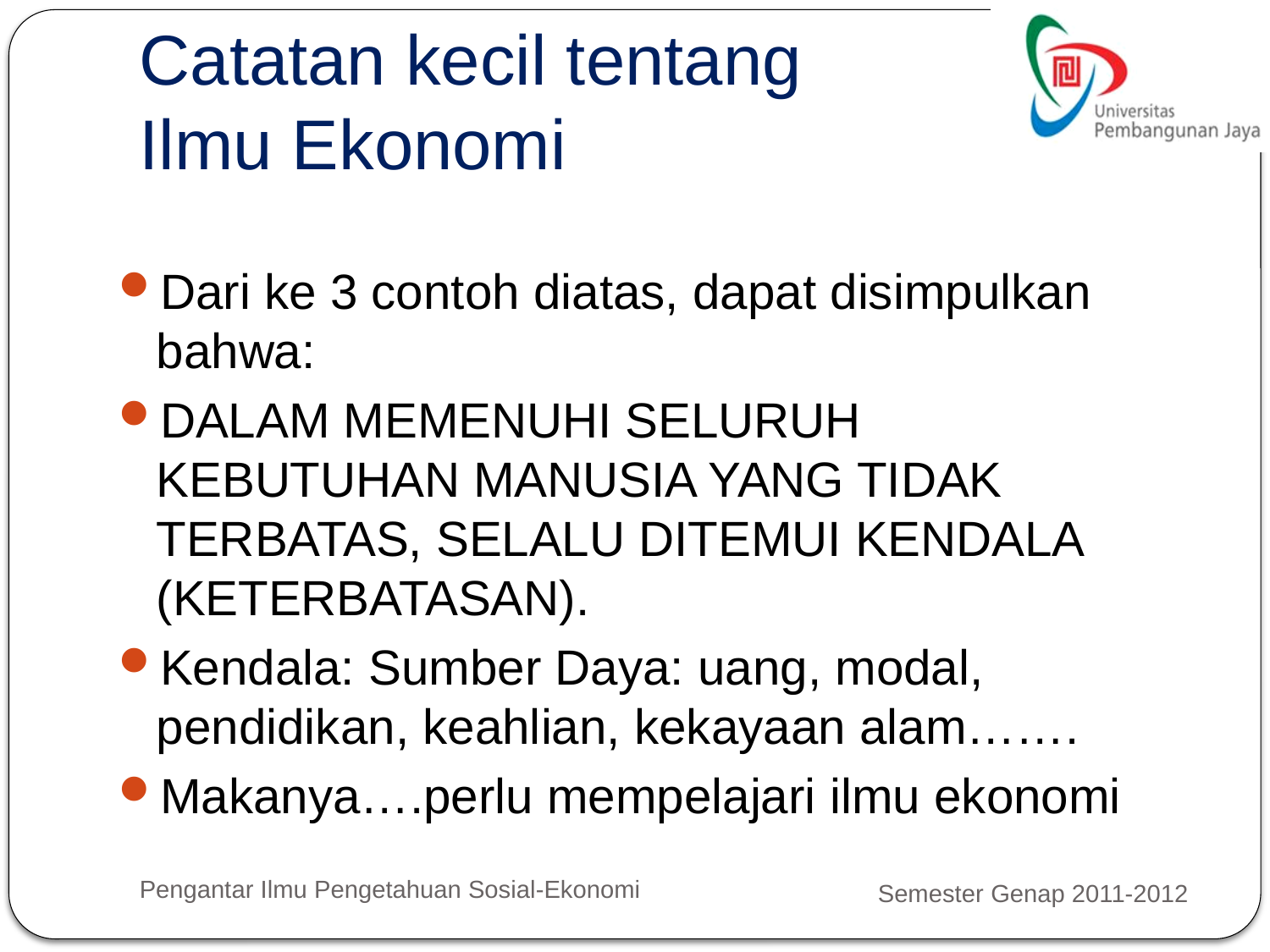

# Catatan kecil tentang Ilmu Ekonomi
Dari ke 3 contoh diatas, dapat disimpulkan bahwa:
DALAM MEMENUHI SELURUH KEBUTUHAN MANUSIA YANG TIDAK TERBATAS, SELALU DITEMUI KENDALA (KETERBATASAN).
Kendala: Sumber Daya: uang, modal, pendidikan, keahlian, kekayaan alam…….
Makanya….perlu mempelajari ilmu ekonomi

Pengantar Ilmu Pengetahuan Sosial-Ekonomi
Semester Genap 2011-2012